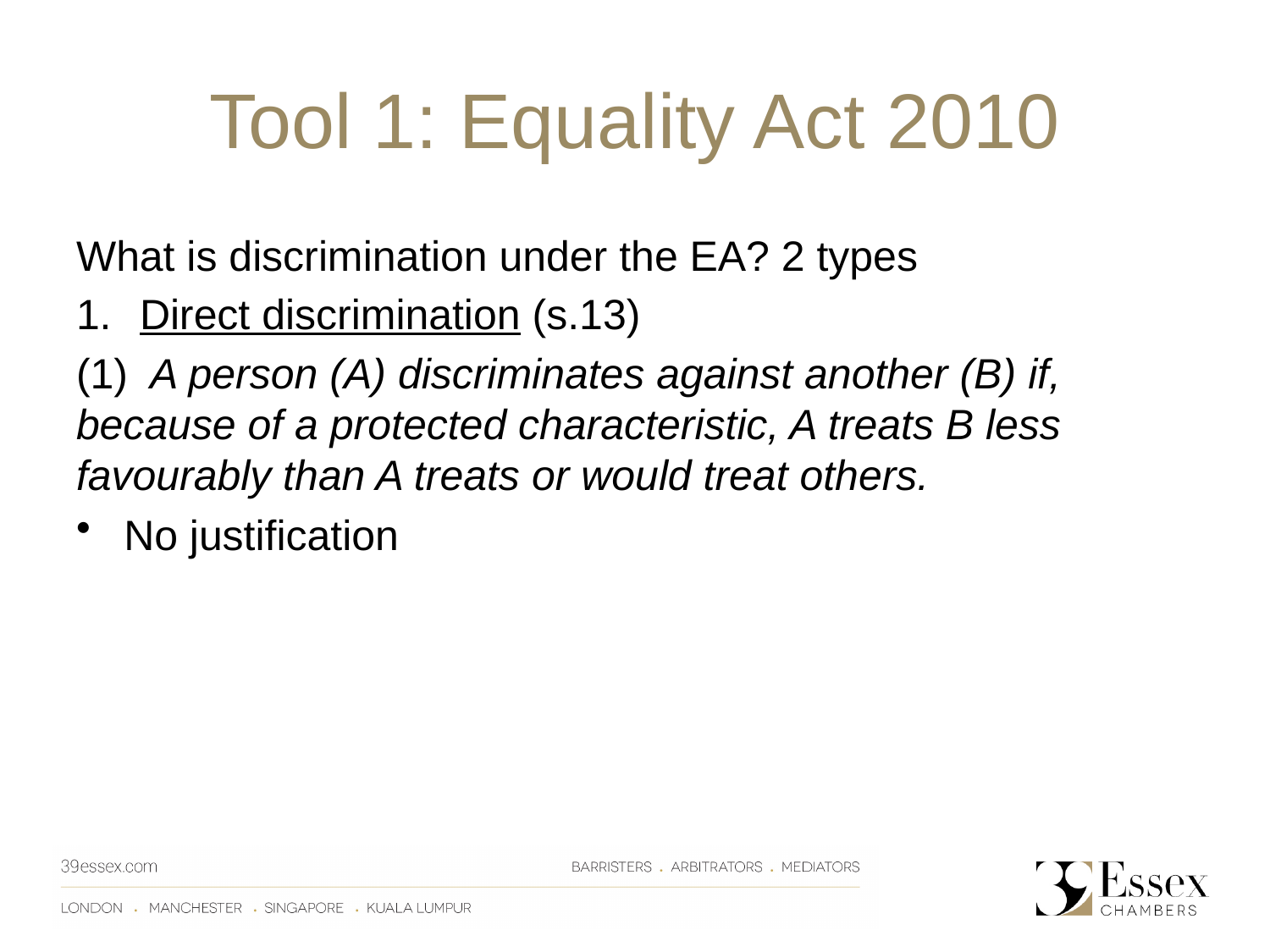

# Tool 1: Equality Act 2010
What is discrimination under the EA? 2 types
Direct discrimination (s.13)
(1)  A person (A) discriminates against another (B) if, because of a protected characteristic, A treats B less favourably than A treats or would treat others.
No justification